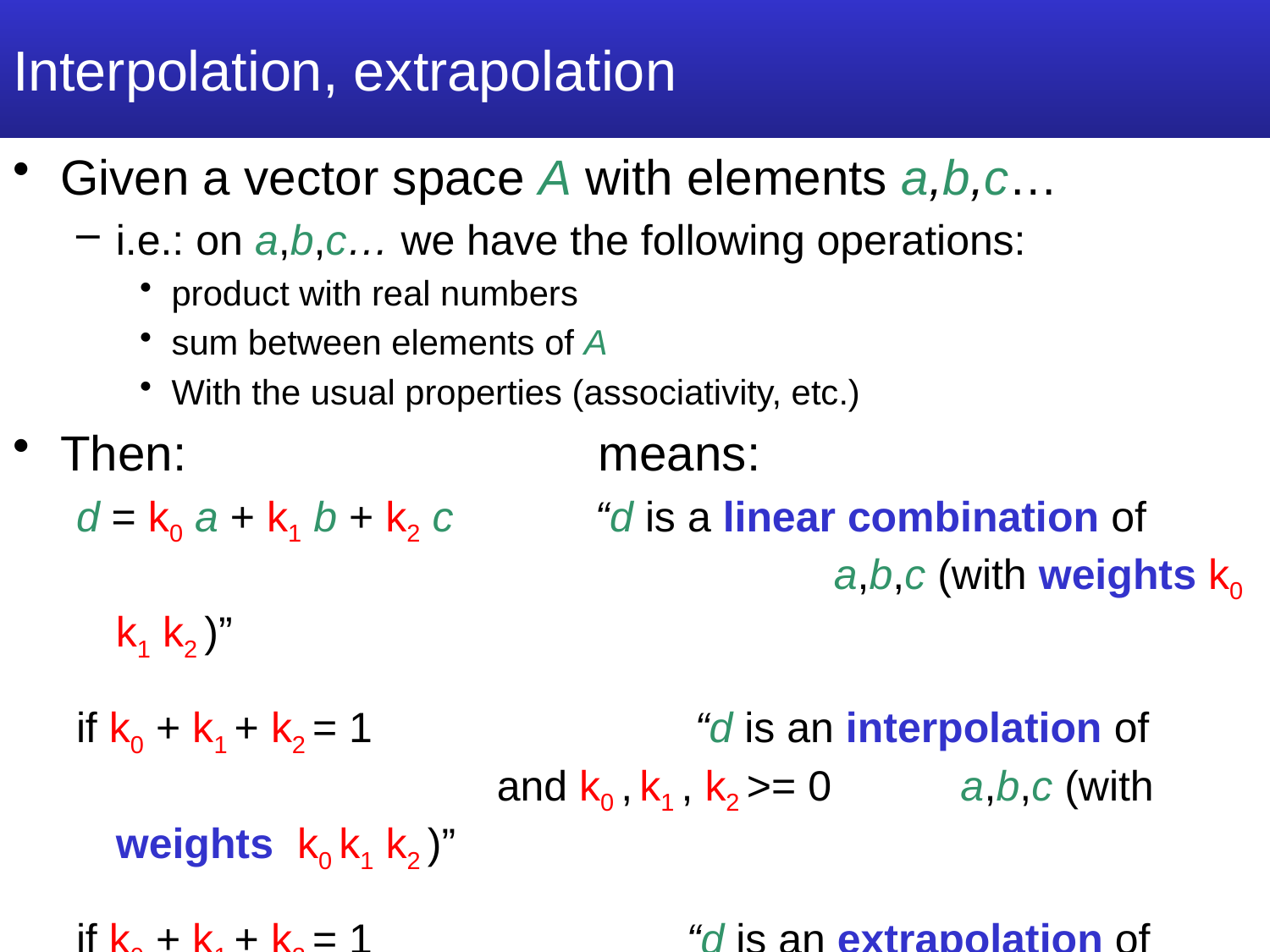

# Interpolation, extrapolation
Given a vector space A with elements a,b,c…
i.e.: on a,b,c… we have the following operations:
product with real numbers
sum between elements of A
With the usual properties (associativity, etc.)
Then:                              means:
d = k0 a + k1 b + k2 c            “d is a linear combination of	 				       a,b,c (with weights k0 k1 k2 )”

if k0 + k1 + k2 = 1	      	      “d is an interpolation of			and k0 , k1 , k2 >= 0	       a,b,c (with weights  k0 k1 k2 )”

if k0 + k1 + k2 = 1	                “d is an extrapolation of			with at least one <0	       a,b,c (with weights  k0 k1 k2 )”